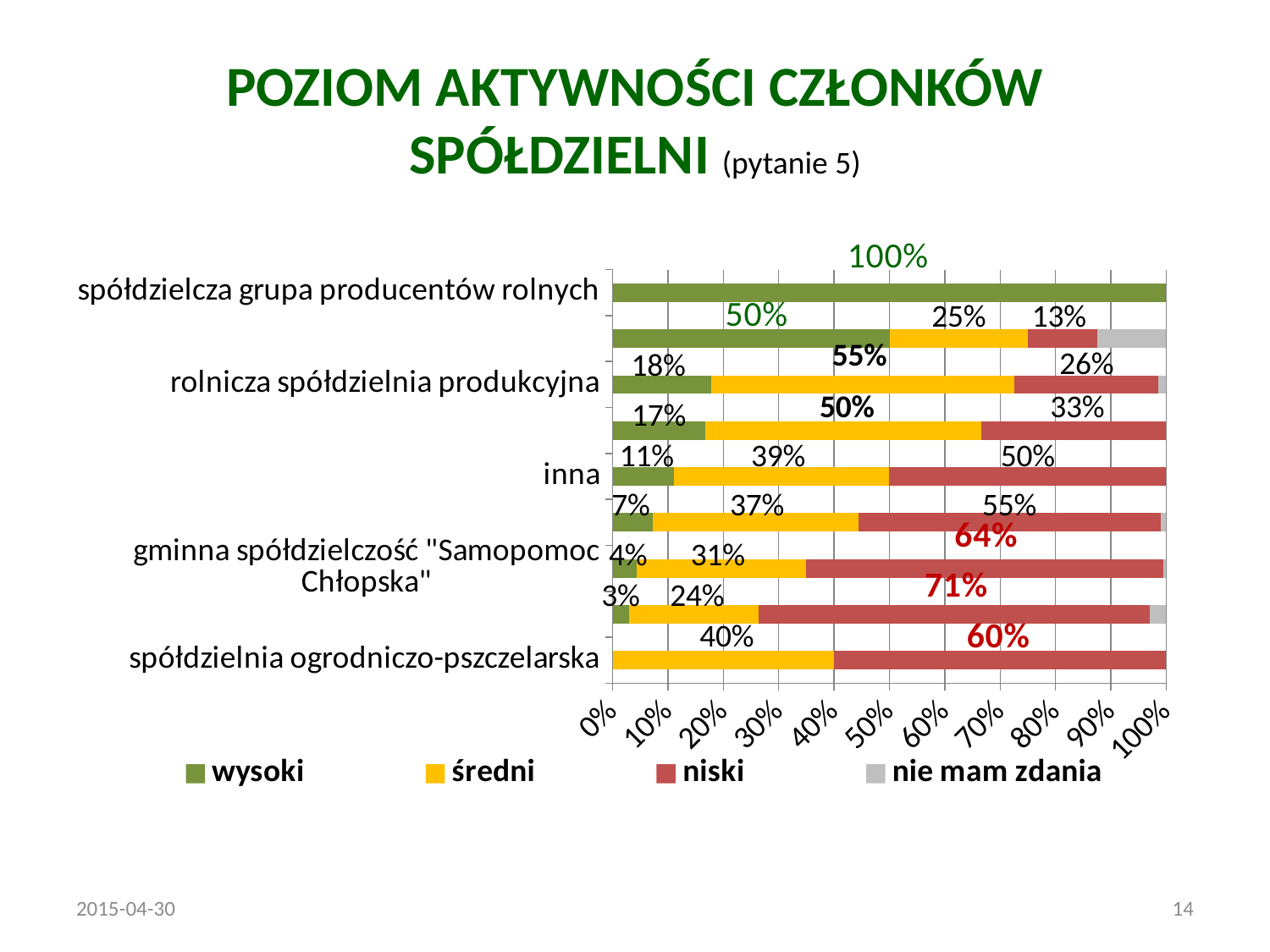

# Poziom Aktywności członków spółdzielni (pytanie 5)

### Chart

| Category | wysoki | średni | niski | nie mam zdania |
|---|---|---|---|---|
| spółdzielnia ogrodniczo-pszczelarska | 0.0 | 0.4 | 0.6000000000000002 | 0.0 |
| spółdzielnia kółek rolniczych | 0.029 | 0.23500000000000001 | 0.7060000000000002 | 0.029 |
| gminna spółdzielczość "Samopomoc Chłopska" | 0.043000000000000003 | 0.3070000000000001 | 0.6440000000000002 | 0.006000000000000002 |
| Bank spółdzielczy | 0.072 | 0.3710000000000001 | 0.546 | 0.010000000000000004 |
| inna | 0.111 | 0.3890000000000001 | 0.5 | 0.0 |
| spółdzielnia mleczarska | 0.167 | 0.5 | 0.33400000000000013 | 0.0 |
| rolnicza spółdzielnia produkcyjna | 0.17800000000000005 | 0.548 | 0.26 | 0.014 |
| spółdzielnia socjalna | 0.501 | 0.25 | 0.125 | 0.125 |
| spółdzielcza grupa producentów rolnych | 1.0 | 0.0 | 0.0 | 0.0 |
2015-04-30
14